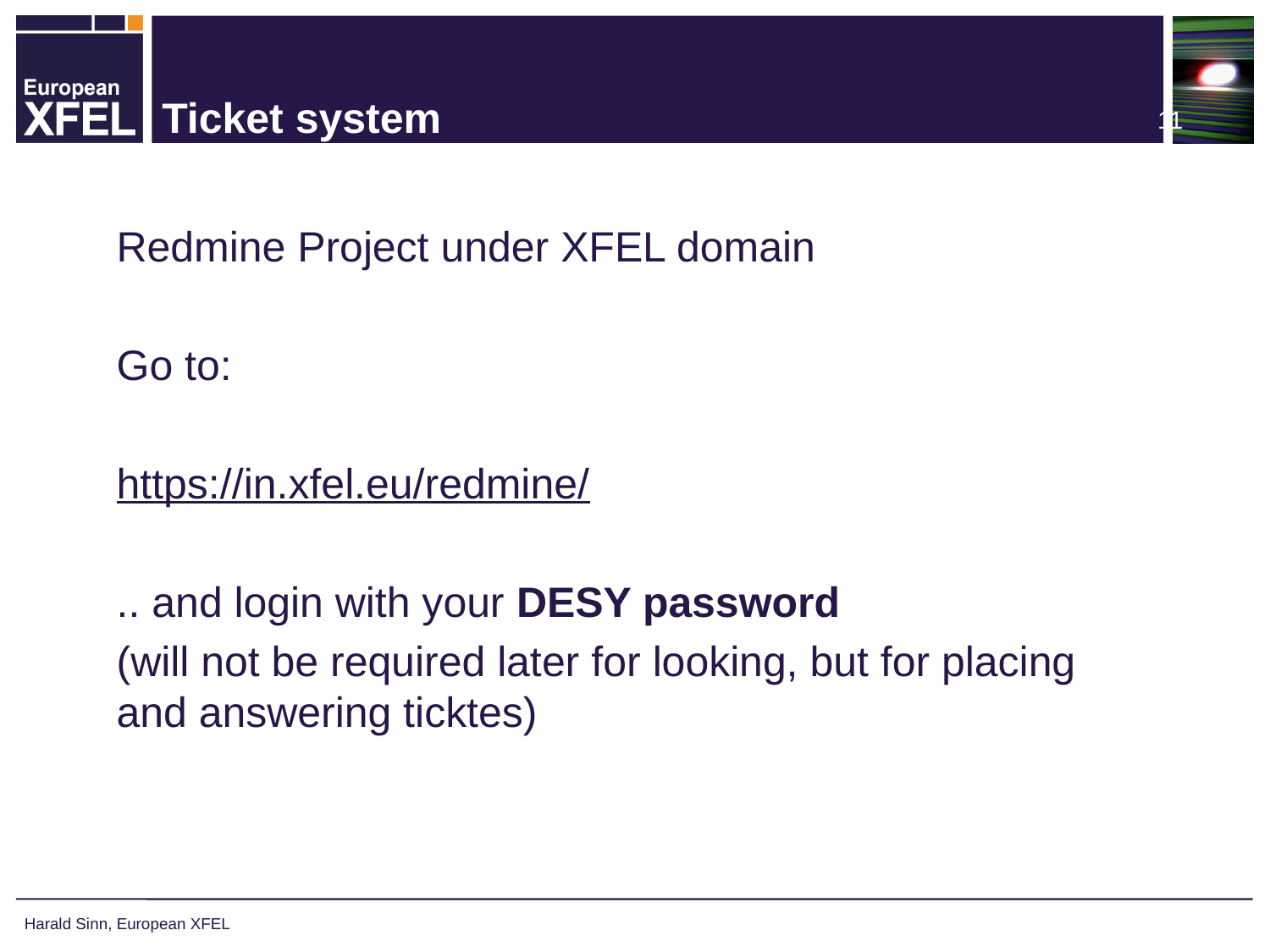

# Ticket system
Redmine Project under XFEL domain

Go to:

https://in.xfel.eu/redmine/

.. and login with your DESY password
(will not be required later for looking, but for placing and answering ticktes)